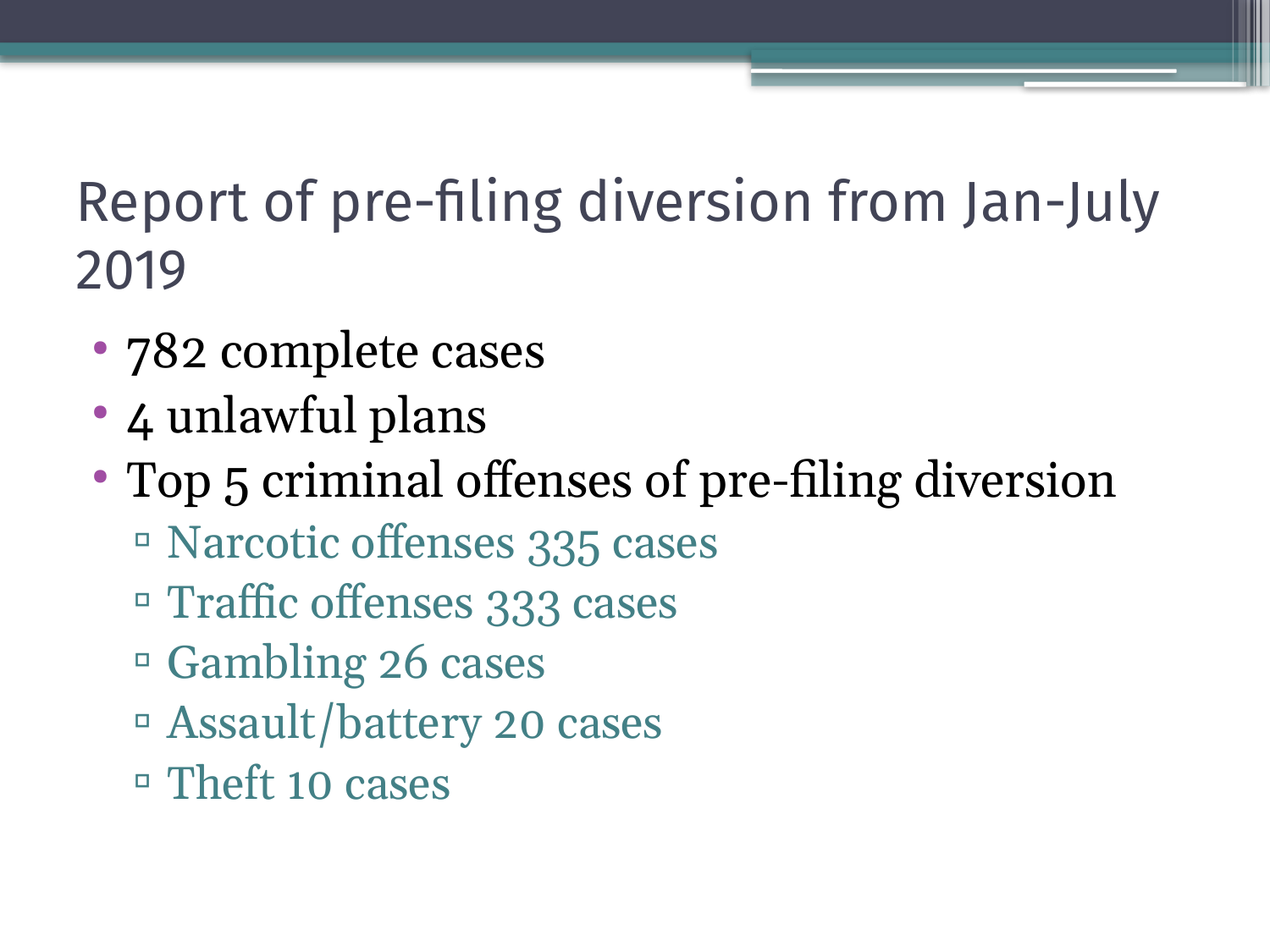

# Report of pre-filing diversion from Jan-July 2019
782 complete cases
4 unlawful plans
Top 5 criminal offenses of pre-filing diversion
Narcotic offenses 335 cases
Traffic offenses 333 cases
Gambling 26 cases
Assault/battery 20 cases
Theft 10 cases